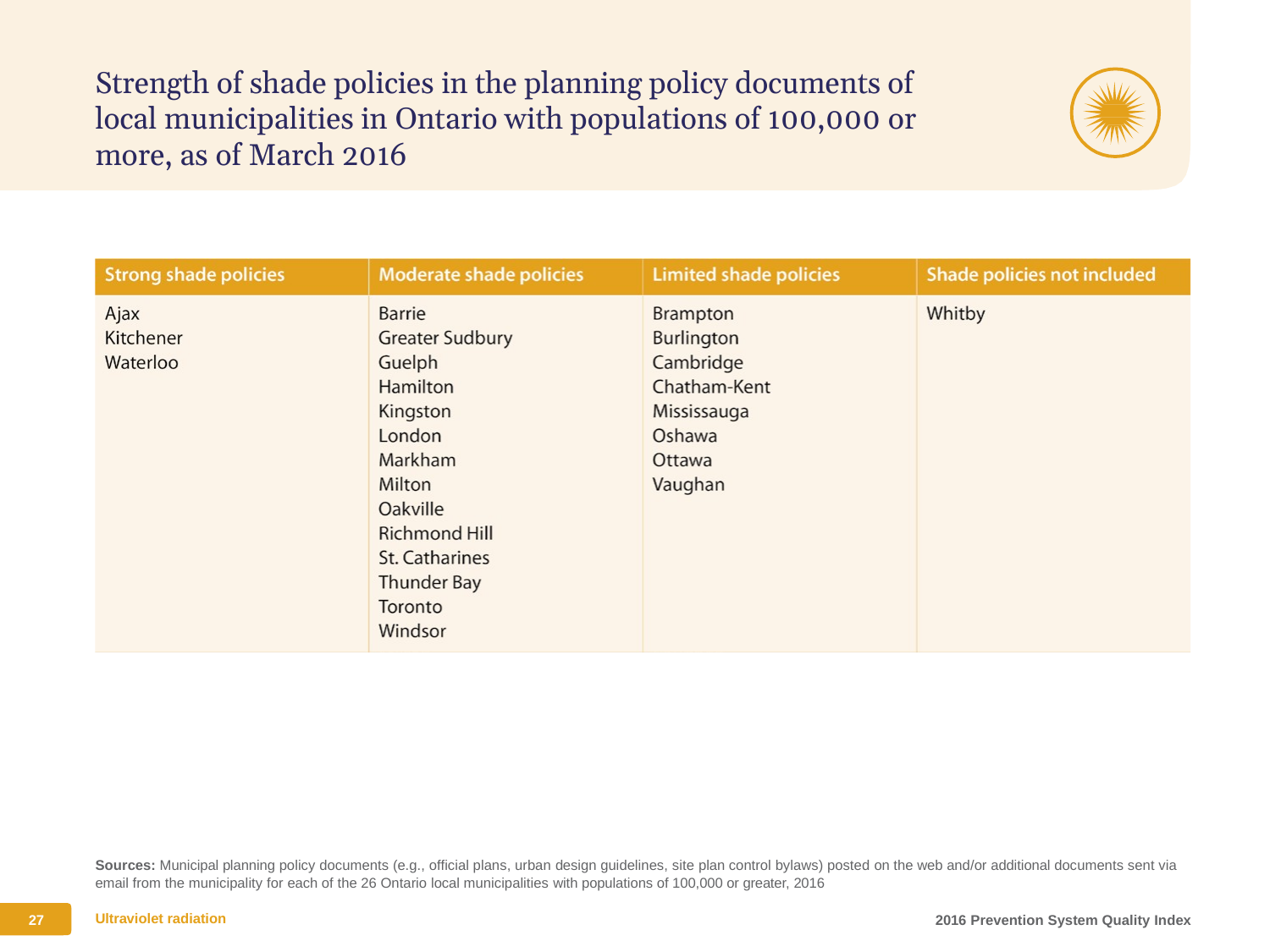

Strength of shade policies in the planning policy documents of local municipalities in Ontario with populations of 100,000 or more, as of March 2016

Sources: Municipal planning policy documents (e.g., official plans, urban design guidelines, site plan control bylaws) posted on the web and/or additional documents sent via  email from the municipality for each of the 26 Ontario local municipalities with populations of 100,000 or greater, 2016
27